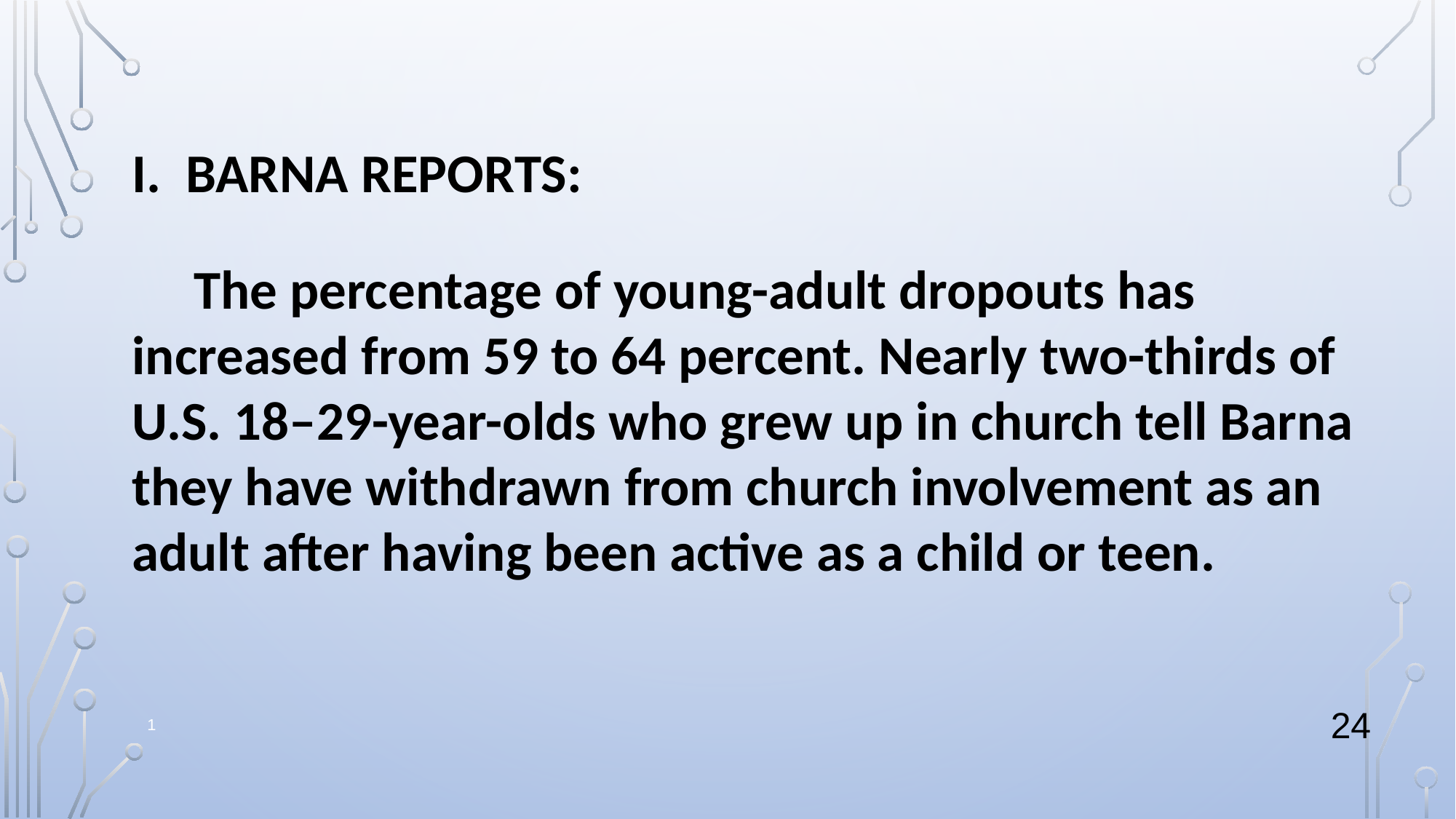

I.  BARNA REPORTS:

     The percentage of young-adult dropouts has increased from 59 to 64 percent. Nearly two-thirds of U.S. 18–29-year-olds who grew up in church tell Barna they have withdrawn from church involvement as an adult after having been active as a child or teen.

24
1